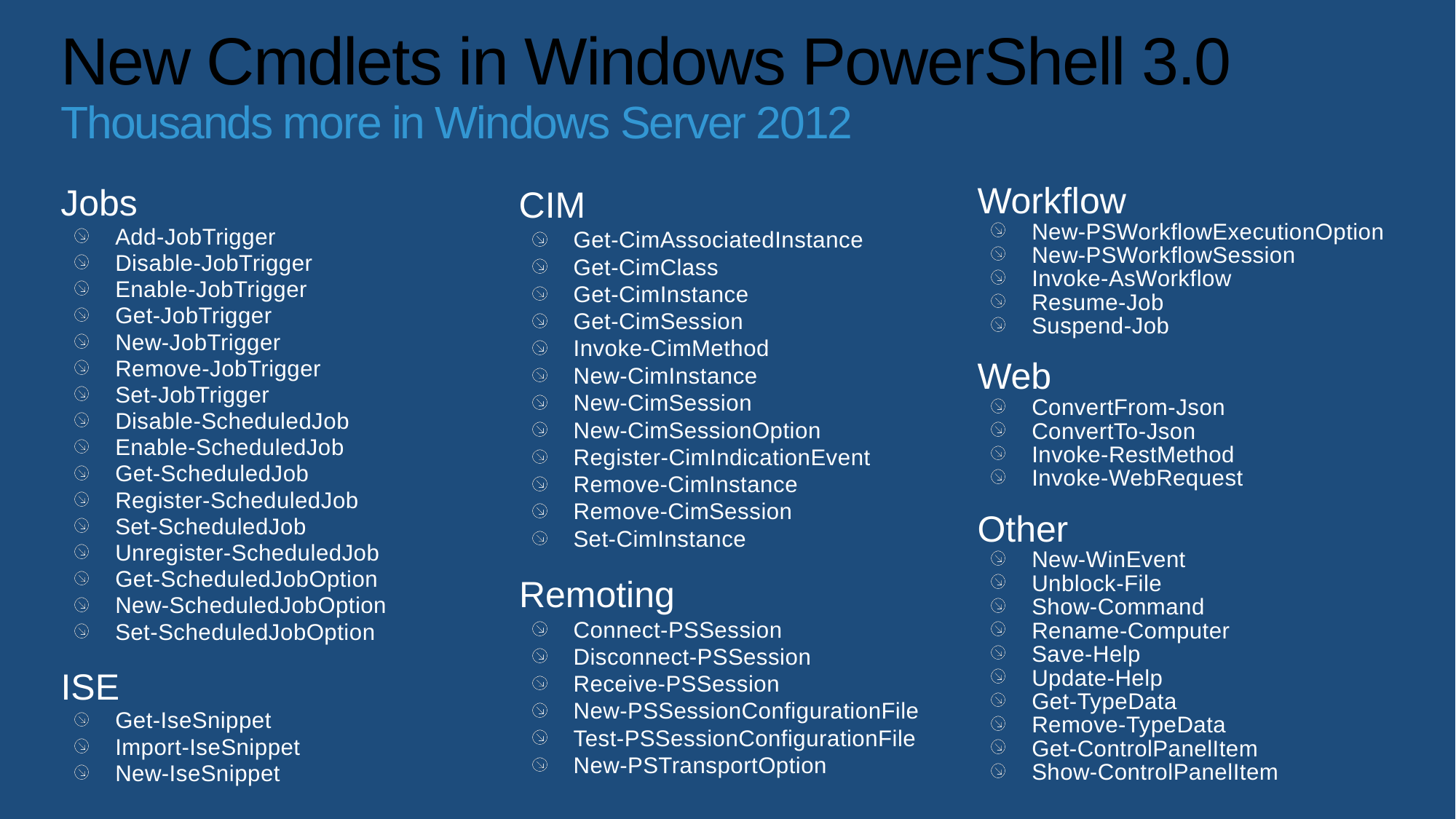

# New Cmdlets in Windows PowerShell 3.0 Thousands more in Windows Server 2012
Jobs
Add-JobTrigger
Disable-JobTrigger
Enable-JobTrigger
Get-JobTrigger
New-JobTrigger
Remove-JobTrigger
Set-JobTrigger
Disable-ScheduledJob
Enable-ScheduledJob
Get-ScheduledJob
Register-ScheduledJob
Set-ScheduledJob
Unregister-ScheduledJob
Get-ScheduledJobOption
New-ScheduledJobOption
Set-ScheduledJobOption
ISE
Get-IseSnippet
Import-IseSnippet
New-IseSnippet
CIM
Get-CimAssociatedInstance
Get-CimClass
Get-CimInstance
Get-CimSession
Invoke-CimMethod
New-CimInstance
New-CimSession
New-CimSessionOption
Register-CimIndicationEvent
Remove-CimInstance
Remove-CimSession
Set-CimInstance
Remoting
Connect-PSSession
Disconnect-PSSession
Receive-PSSession
New-PSSessionConfigurationFile
Test-PSSessionConfigurationFile
New-PSTransportOption
Workflow
New-PSWorkflowExecutionOption
New-PSWorkflowSession
Invoke-AsWorkflow
Resume-Job
Suspend-Job
Web
ConvertFrom-Json
ConvertTo-Json
Invoke-RestMethod
Invoke-WebRequest
Other
New-WinEvent
Unblock-File
Show-Command
Rename-Computer
Save-Help
Update-Help
Get-TypeData
Remove-TypeData
Get-ControlPanelItem
Show-ControlPanelItem